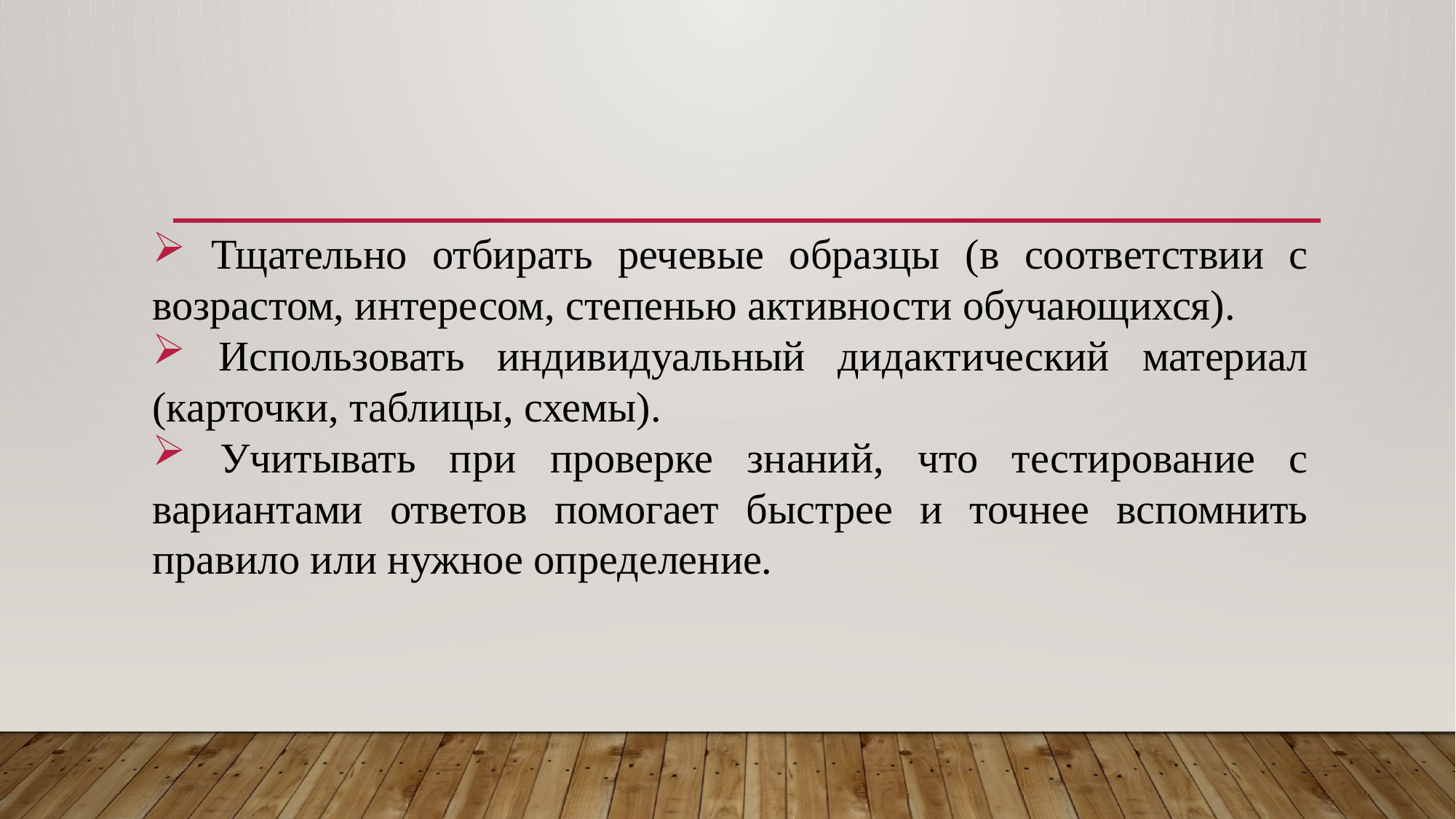

#
 Тщательно отбирать речевые образцы (в соответствии с возрастом, интересом, степенью активности обучающихся).
 Использовать индивидуальный дидактический материал (карточки, таблицы, схемы).
 Учитывать при проверке знаний, что тестирование с вариантами ответов помогает быстрее и точнее вспомнить правило или нужное определение.